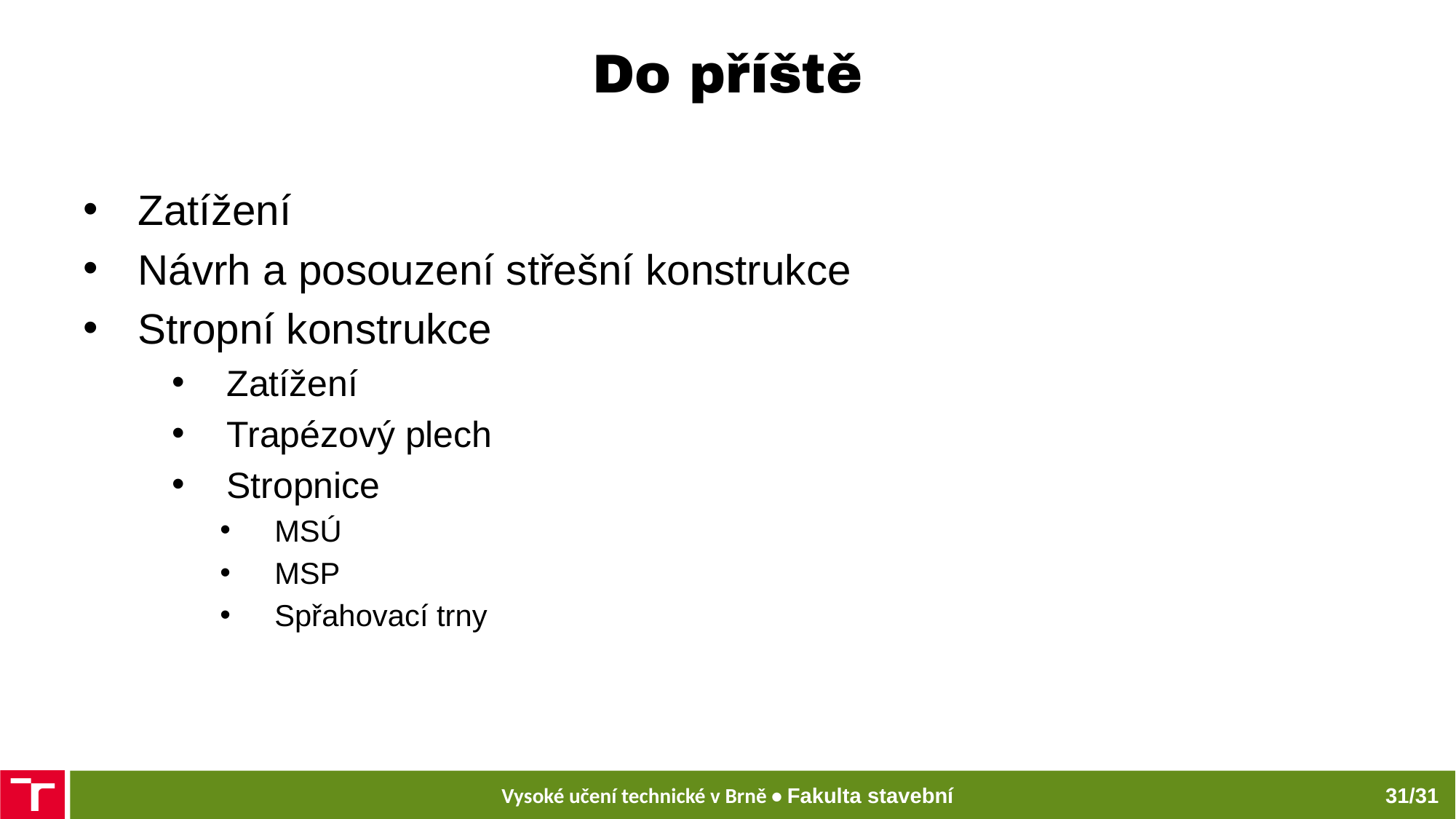

# Do příště
Zatížení
Návrh a posouzení střešní konstrukce
Stropní konstrukce
Zatížení
Trapézový plech
Stropnice
MSÚ
MSP
Spřahovací trny